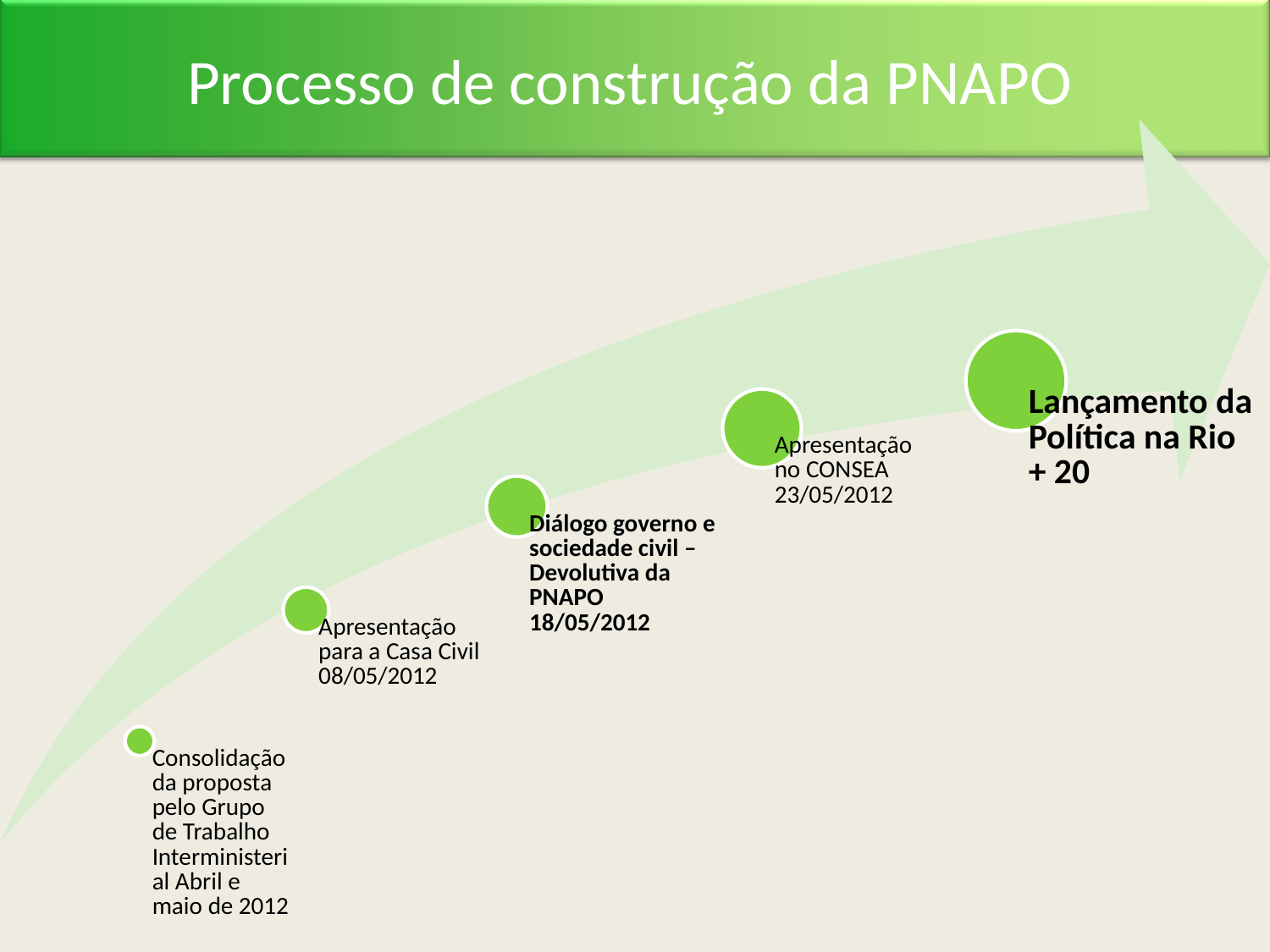

Processo de construção da PNAPO
Apresentação para a Casa Civil 08/05/2012
Diálogo governo e sociedade civil – Devolutiva da PNAPO
18/05/2012
Consolidação da proposta pelo Grupo de Trabalho Interministerial Abril e maio de 2012
Lançamento da Política na Rio + 20
Apresentação
no CONSEA
23/05/2012